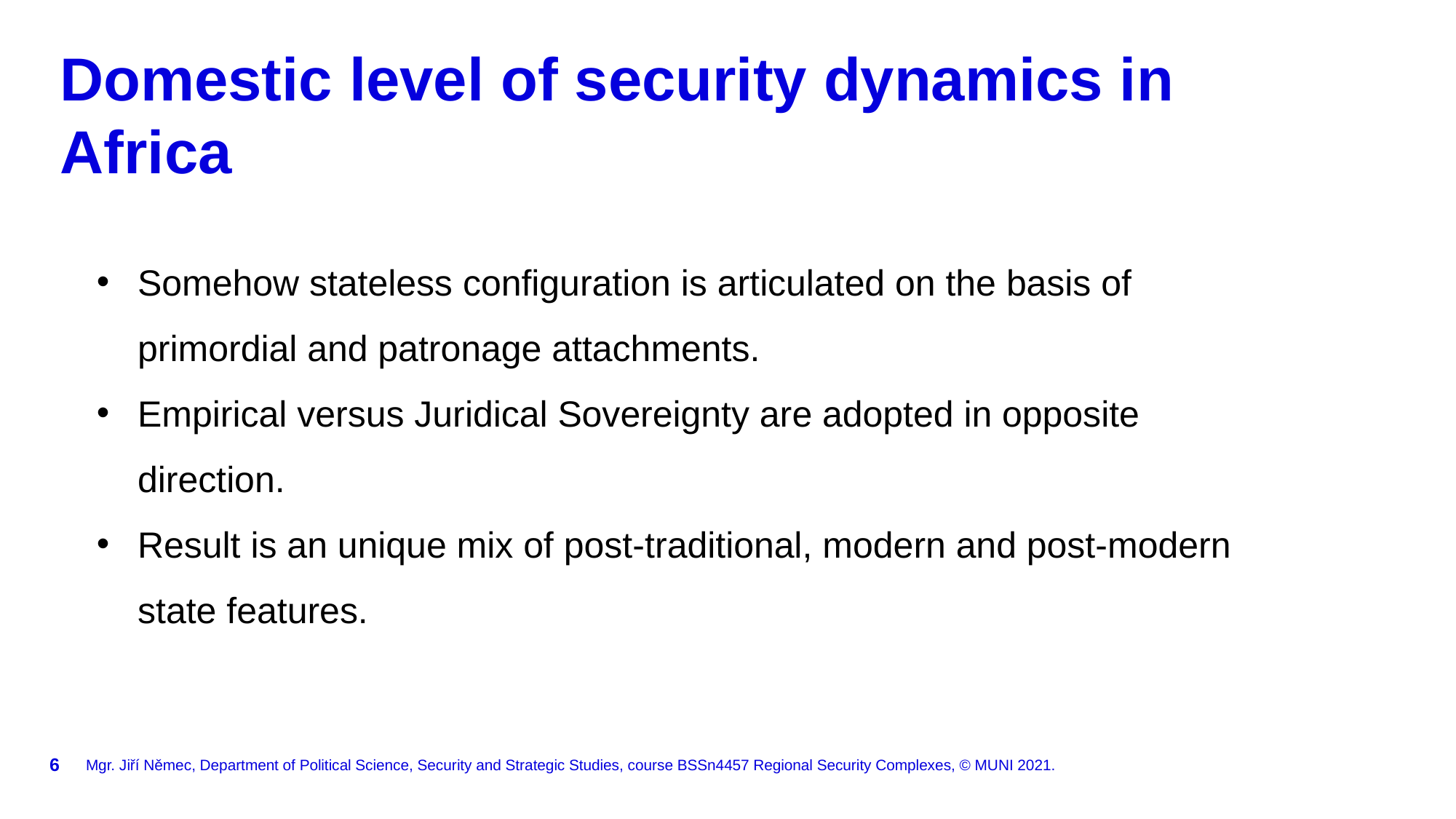

Domestic level of security dynamics in Africa

Somehow stateless configuration is articulated on the basis of primordial and patronage attachments.
Empirical versus Juridical Sovereignty are adopted in opposite direction.
Result is an unique mix of post-traditional, modern and post-modern state features.

Mgr. Jiří Němec, Department of Political Science, Security and Strategic Studies, course BSSn4457 Regional Security Complexes, © MUNI 2021.
6